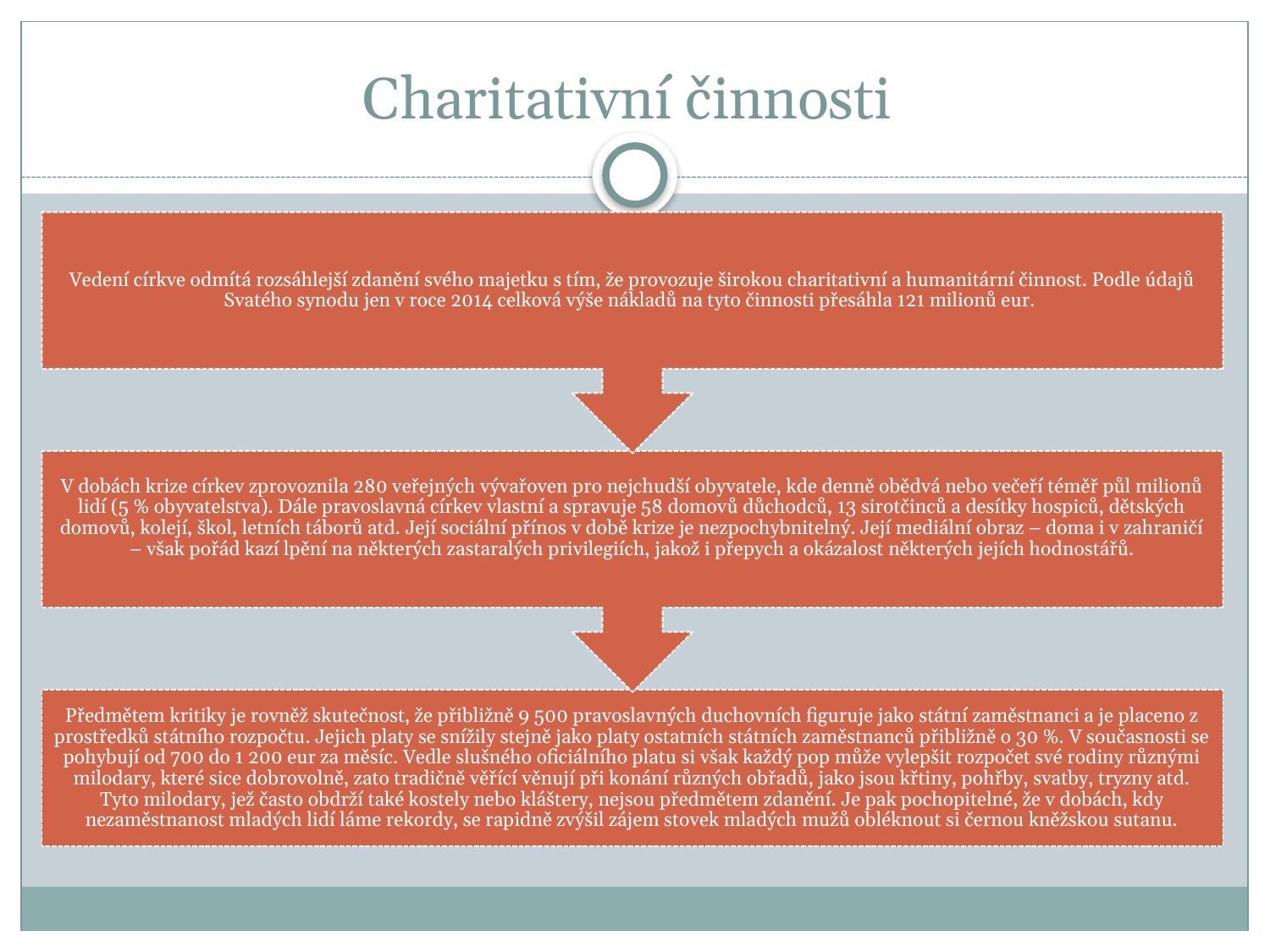

# Charitativní činnosti
Předmětem kritiky je rovněž skutečnost, že přibližně 9 500 pravoslavných duchovních figuruje jako státní zaměstnanci a je placeno z prostředků státního rozpočtu. Jejich platy se snížily stejně jako platy ostatních státních zaměstnanců přibližně o 30 %. V současnosti se pohybují od 700 do 1 200 eur za měsíc. Vedle slušného oficiálního platu si však každý pop může vylepšit rozpočet své rodiny různými milodary, které sice dobrovolně, zato tradičně věřící věnují při konání různých obřadů, jako jsou křtiny, pohřby, svatby, tryzny atd. Tyto milodary, jež často obdrží také kostely nebo kláštery, nejsou předmětem zdanění. Je pak pochopitelné, že v dobách, kdy nezaměstnanost mladých lidí láme rekordy, se rapidně zvýšil zájem stovek mladých mužů obléknout si černou kněžskou sutanu.
V dobách krize církev zprovoznila 280 veřejných vývařoven pro nejchudší obyvatele, kde denně obědvá nebo večeří téměř půl milionů lidí (5 % obyvatelstva). Dále pravoslavná církev vlastní a spravuje 58 domovů důchodců, 13 sirotčinců a desítky hospiců, dětských domovů, kolejí, škol, letních táborů atd. Její sociální přínos v době krize je nezpochybnitelný. Její mediální obraz – doma i v zahraničí – však pořád kazí lpění na některých zastaralých privilegiích, jakož i přepych a okázalost některých jejích hodnostářů.
Vedení církve odmítá rozsáhlejší zdanění svého majetku s tím, že provozuje širokou charitativní a humanitární činnost. Podle údajů Svatého synodu jen v roce 2014 celková výše nákladů na tyto činnosti přesáhla 121 milionů eur.